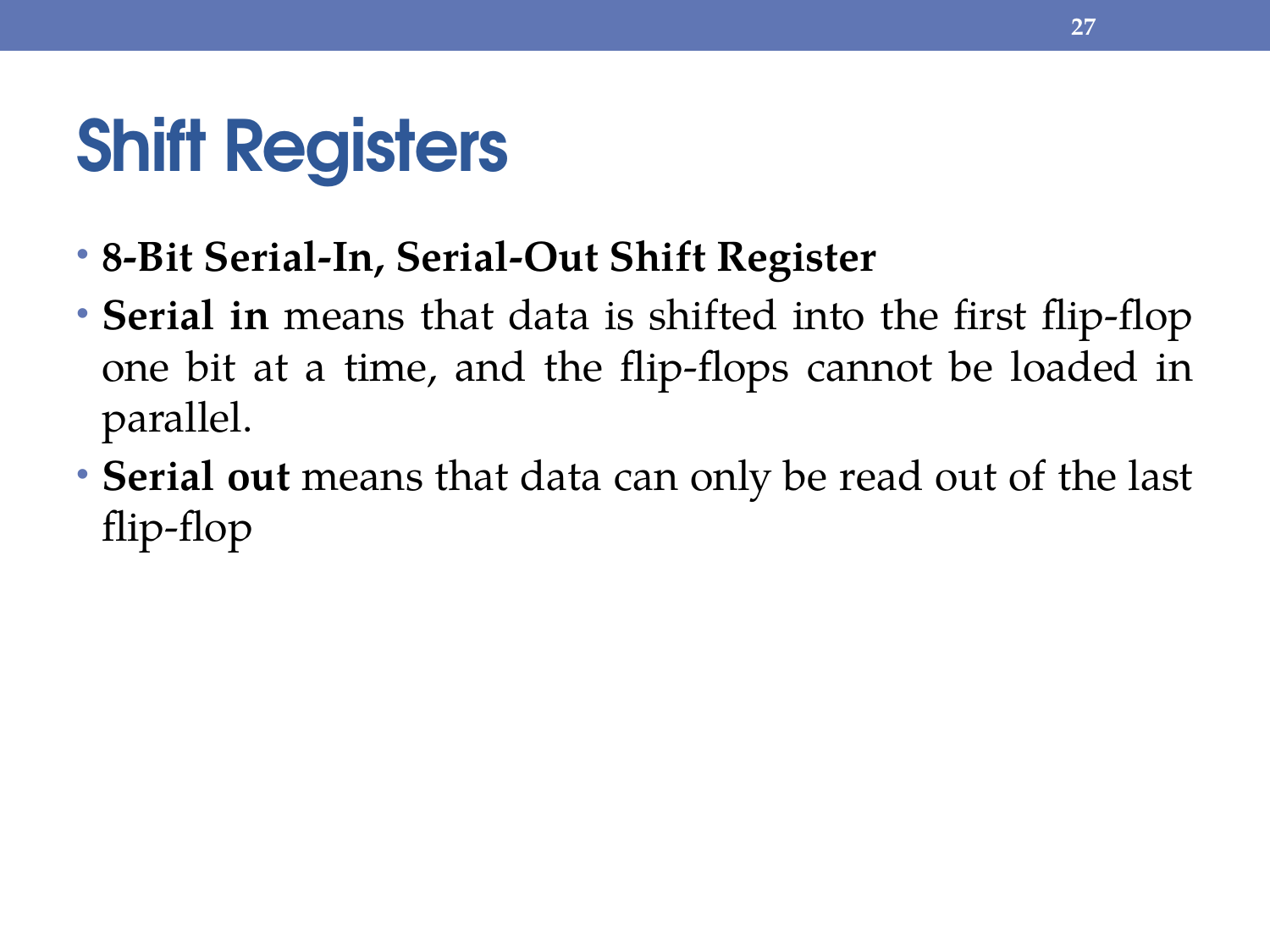

27
# Shift Registers
8-Bit Serial-In, Serial-Out Shift Register
Serial in means that data is shifted into the first flip-flop one bit at a time, and the flip-flops cannot be loaded in parallel.
Serial out means that data can only be read out of the last flip-flop